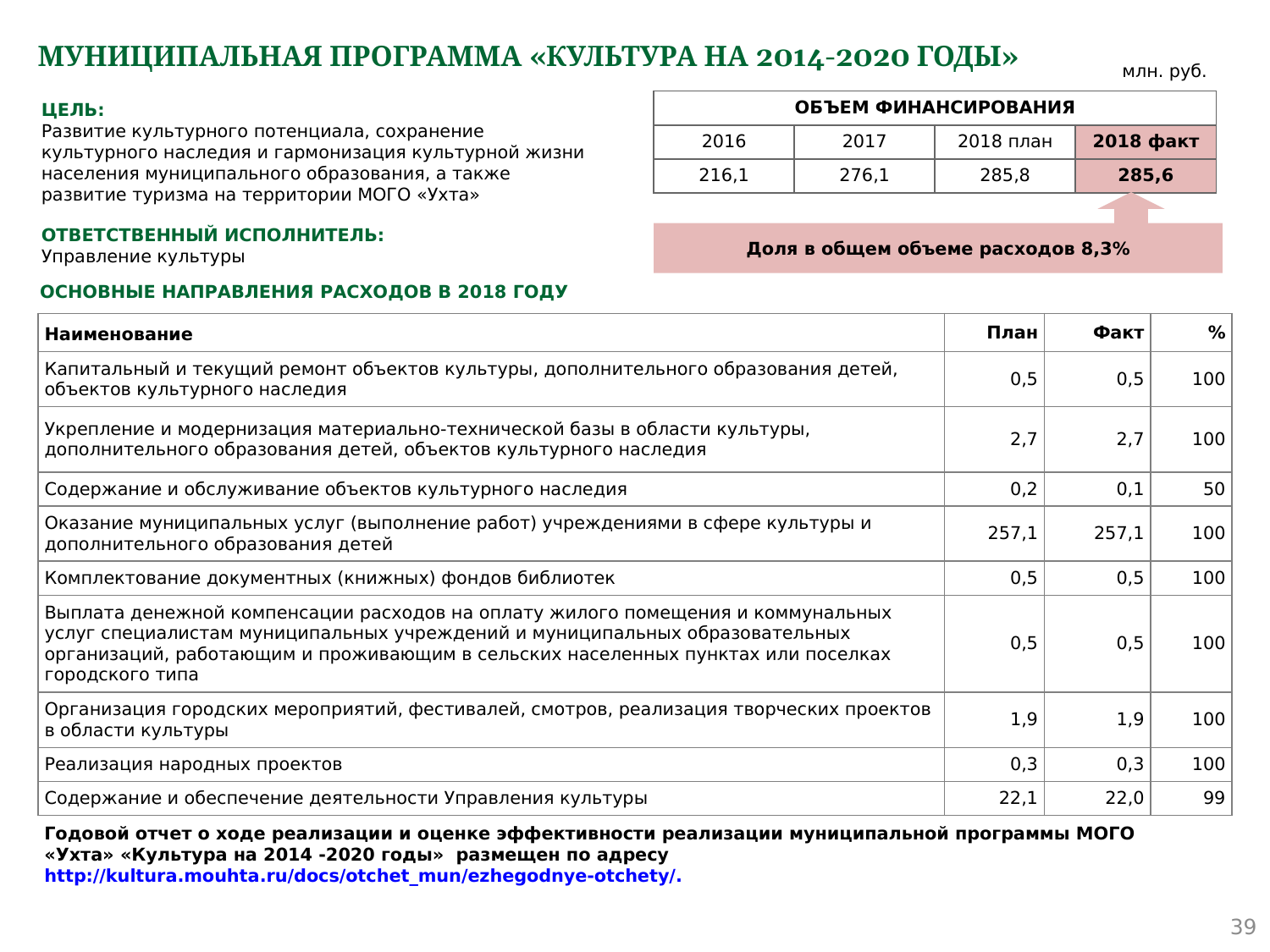

# МУНИЦИПАЛЬНАЯ ПРОГРАММА «КУЛЬТУРА НА 2014-2020 ГОДЫ»
млн. руб.
ЦЕЛЬ:
Развитие культурного потенциала, сохранение культурного наследия и гармонизация культурной жизни населения муниципального образования, а также развитие туризма на территории МОГО «Ухта»

ОТВЕТСТВЕННЫЙ ИСПОЛНИТЕЛЬ:
Управление культуры
| ОБЪЕМ ФИНАНСИРОВАНИЯ |  |  |  |
| --- | --- | --- | --- |
| 2016 | 2017 | 2018 план | 2018 факт |
| 216,1 | 276,1 | 285,8 | 285,6 |

Доля в общем объеме расходов 8,3%
ОСНОВНЫЕ НАПРАВЛЕНИЯ РАСХОДОВ В 2018 ГОДУ
| Наименование | План | Факт | % |
| --- | --- | --- | --- |
| Капитальный и текущий ремонт объектов культуры, дополнительного образования детей, объектов культурного наследия | 0,5 | 0,5 | 100 |
| Укрепление и модернизация материально-технической базы в области культуры, дополнительного образования детей, объектов культурного наследия | 2,7 | 2,7 | 100 |
| Содержание и обслуживание объектов культурного наследия | 0,2 | 0,1 | 50 |
| Оказание муниципальных услуг (выполнение работ) учреждениями в сфере культуры и дополнительного образования детей | 257,1 | 257,1 | 100 |
| Комплектование документных (книжных) фондов библиотек | 0,5 | 0,5 | 100 |
| Выплата денежной компенсации расходов на оплату жилого помещения и коммунальных услуг специалистам муниципальных учреждений и муниципальных образовательных организаций, работающим и проживающим в сельских населенных пунктах или поселках городского типа | 0,5 | 0,5 | 100 |
| Организация городских мероприятий, фестивалей, смотров, реализация творческих проектов в области культуры | 1,9 | 1,9 | 100 |
| Реализация народных проектов | 0,3 | 0,3 | 100 |
| Содержание и обеспечение деятельности Управления культуры | 22,1 | 22,0 | 99 |

Годовой отчет о ходе реализации и оценке эффективности реализации муниципальной программы МОГО «Ухта» «Культура на 2014 -2020 годы»  размещен по адресу
http://kultura.mouhta.ru/docs/otchet_mun/ezhegodnye-otchety/.
39